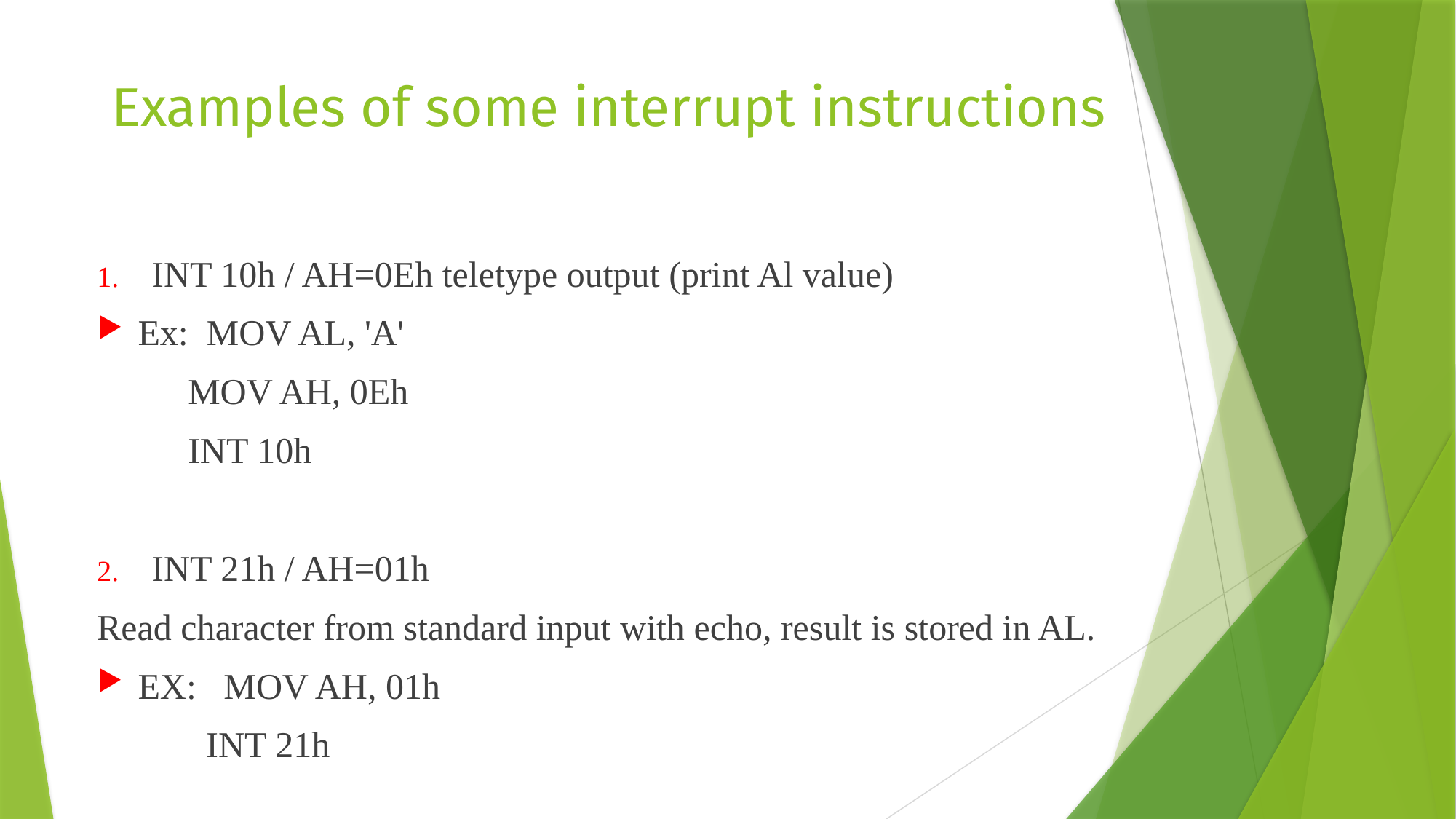

# Examples of some interrupt instructions
INT 10h / AH=0Eh teletype output (print Al value)
Ex:  MOV AL, 'A'
          MOV AH, 0Eh
          INT 10h

INT 21h / AH=01h
Read character from standard input with echo, result is stored in AL.
EX:   MOV AH, 01h
            INT 21h